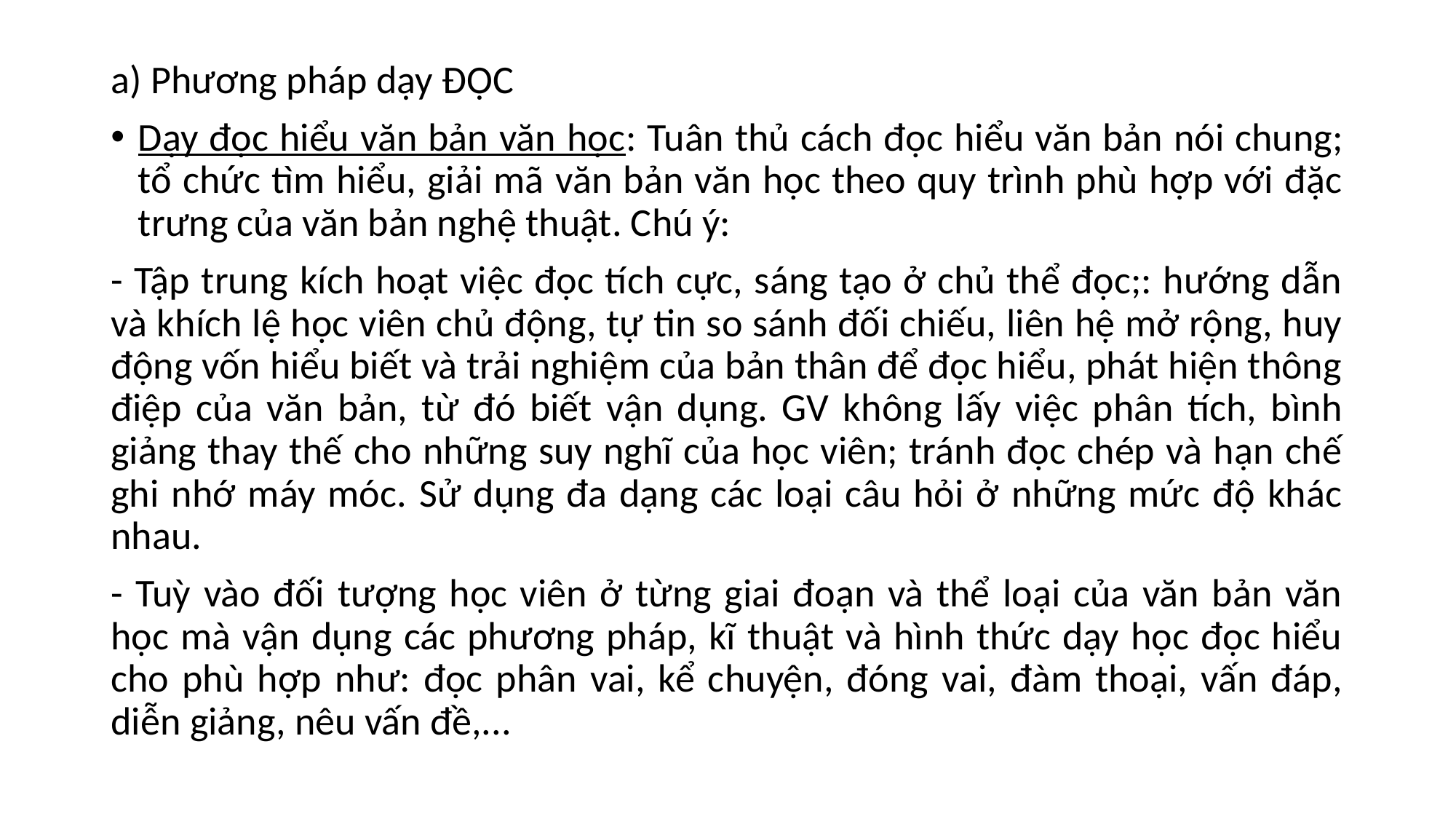

a) Phương pháp dạy ĐỌC
Dạy đọc hiểu văn bản văn học: Tuân thủ cách đọc hiểu văn bản nói chung; tổ chức tìm hiểu, giải mã văn bản văn học theo quy trình phù hợp với đặc trưng của văn bản nghệ thuật. Chú ý:
- Tập trung kích hoạt việc đọc tích cực, sáng tạo ở chủ thể đọc;: hướng dẫn và khích lệ học viên chủ động, tự tin so sánh đối chiếu, liên hệ mở rộng, huy động vốn hiểu biết và trải nghiệm của bản thân để đọc hiểu, phát hiện thông điệp của văn bản, từ đó biết vận dụng. GV không lấy việc phân tích, bình giảng thay thế cho những suy nghĩ của học viên; tránh đọc chép và hạn chế ghi nhớ máy móc. Sử dụng đa dạng các loại câu hỏi ở những mức độ khác nhau.
- Tuỳ vào đối tượng học viên ở từng giai đoạn và thể loại của văn bản văn học mà vận dụng các phương pháp, kĩ thuật và hình thức dạy học đọc hiểu cho phù hợp như: đọc phân vai, kể chuyện, đóng vai, đàm thoại, vấn đáp, diễn giảng, nêu vấn đề,...